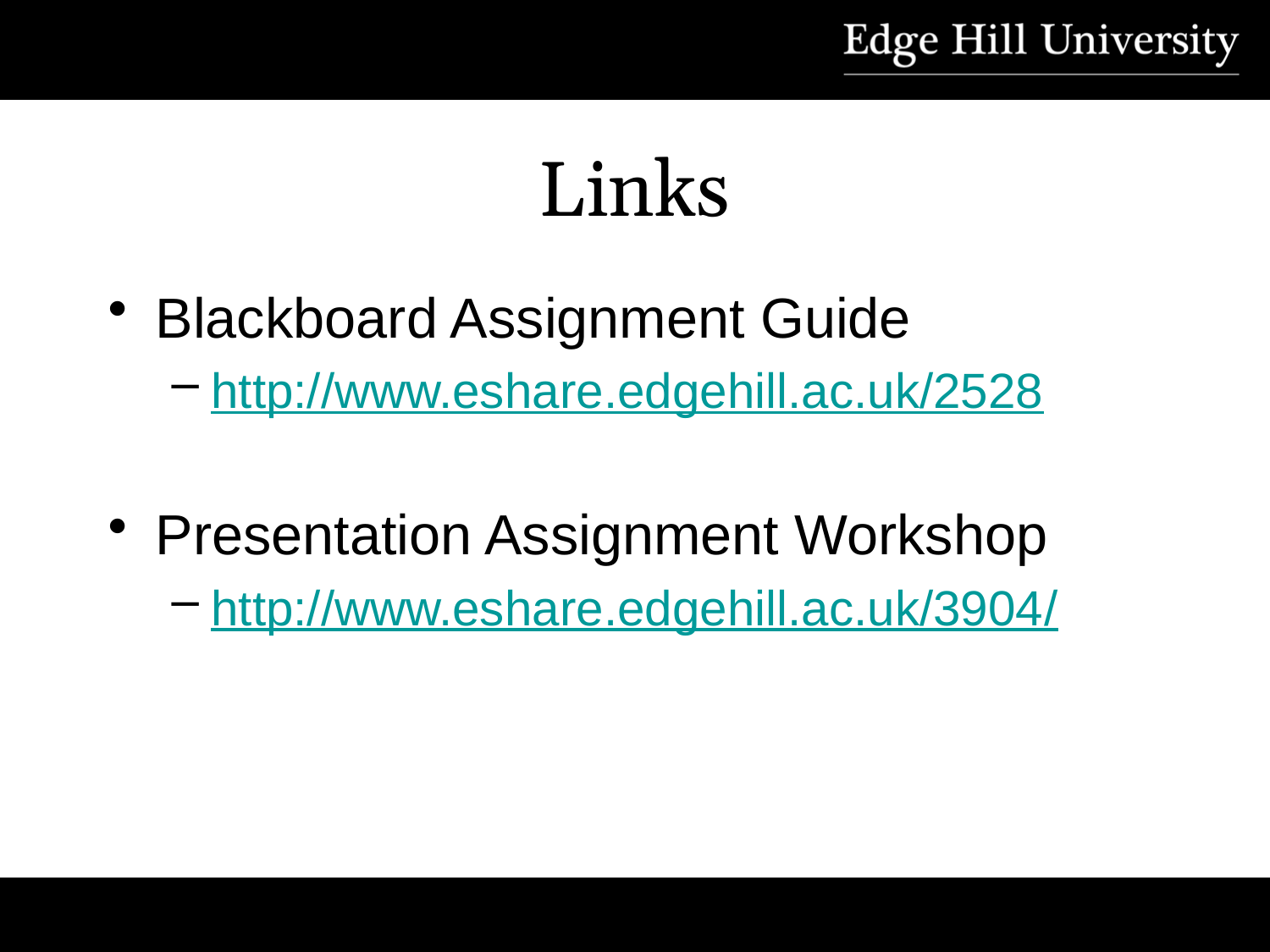

# Links
Blackboard Assignment Guide
http://www.eshare.edgehill.ac.uk/2528

Presentation Assignment Workshop
http://www.eshare.edgehill.ac.uk/3904/